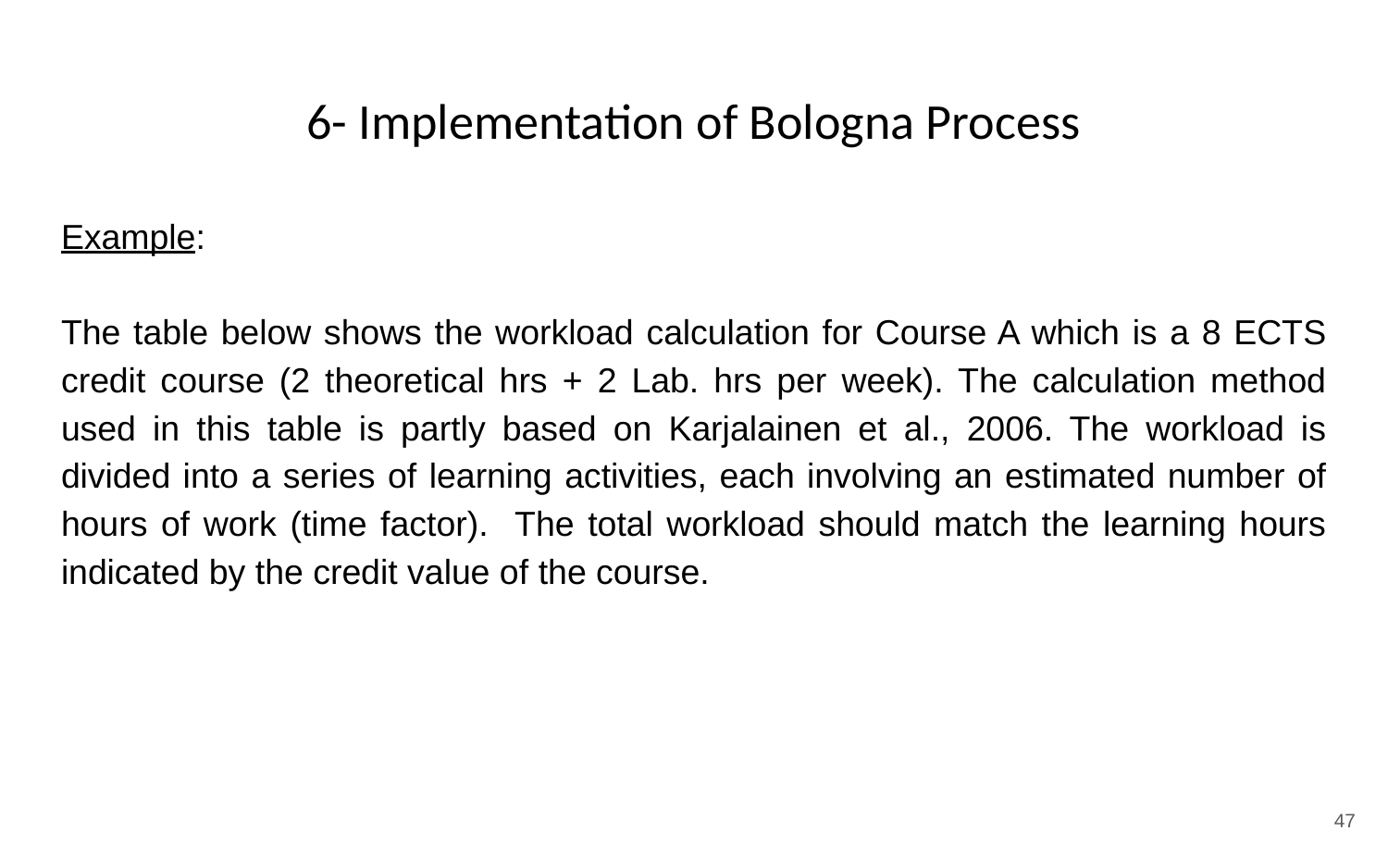

# 6- Implementation of Bologna Process

Example:

The table below shows the workload calculation for Course A which is a 8 ECTS credit course (2 theoretical hrs + 2 Lab. hrs per week). The calculation method used in this table is partly based on Karjalainen et al., 2006. The workload is divided into a series of learning activities, each involving an estimated number of hours of work (time factor).  The total workload should match the learning hours indicated by the credit value of the course.

47